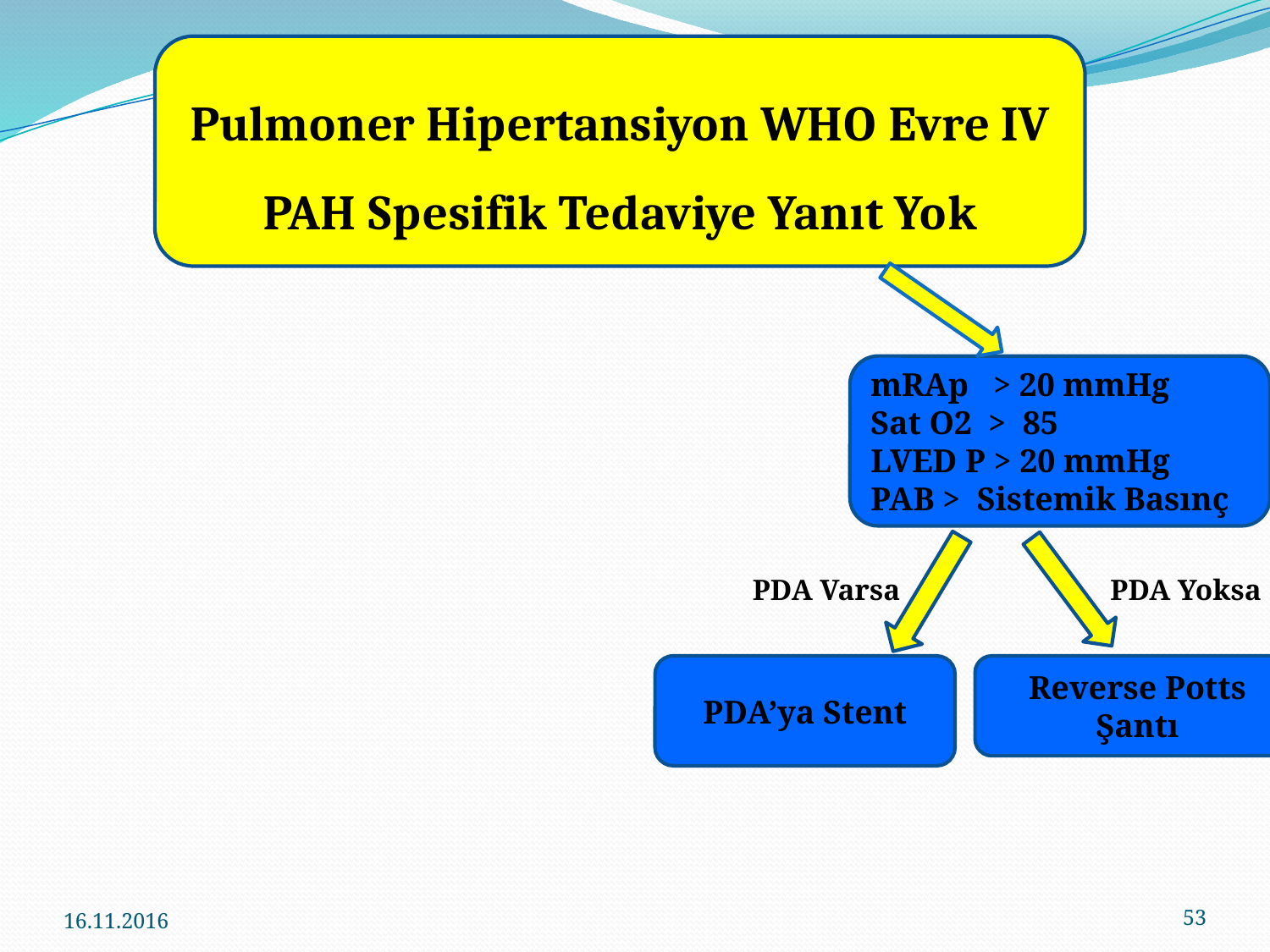

Pulmoner Hipertansiyon WHO Evre IV
PAH Spesifik Tedaviye Yanıt Yok

mRAp   > 20 mmHg
Sat O2  >  85
LVED P > 20 mmHg
PAB >  Sistemik Basınç

PDA Varsa
PDA Yoksa

PDA’ya Stent

Reverse Potts Şantı

16.11.2016

53